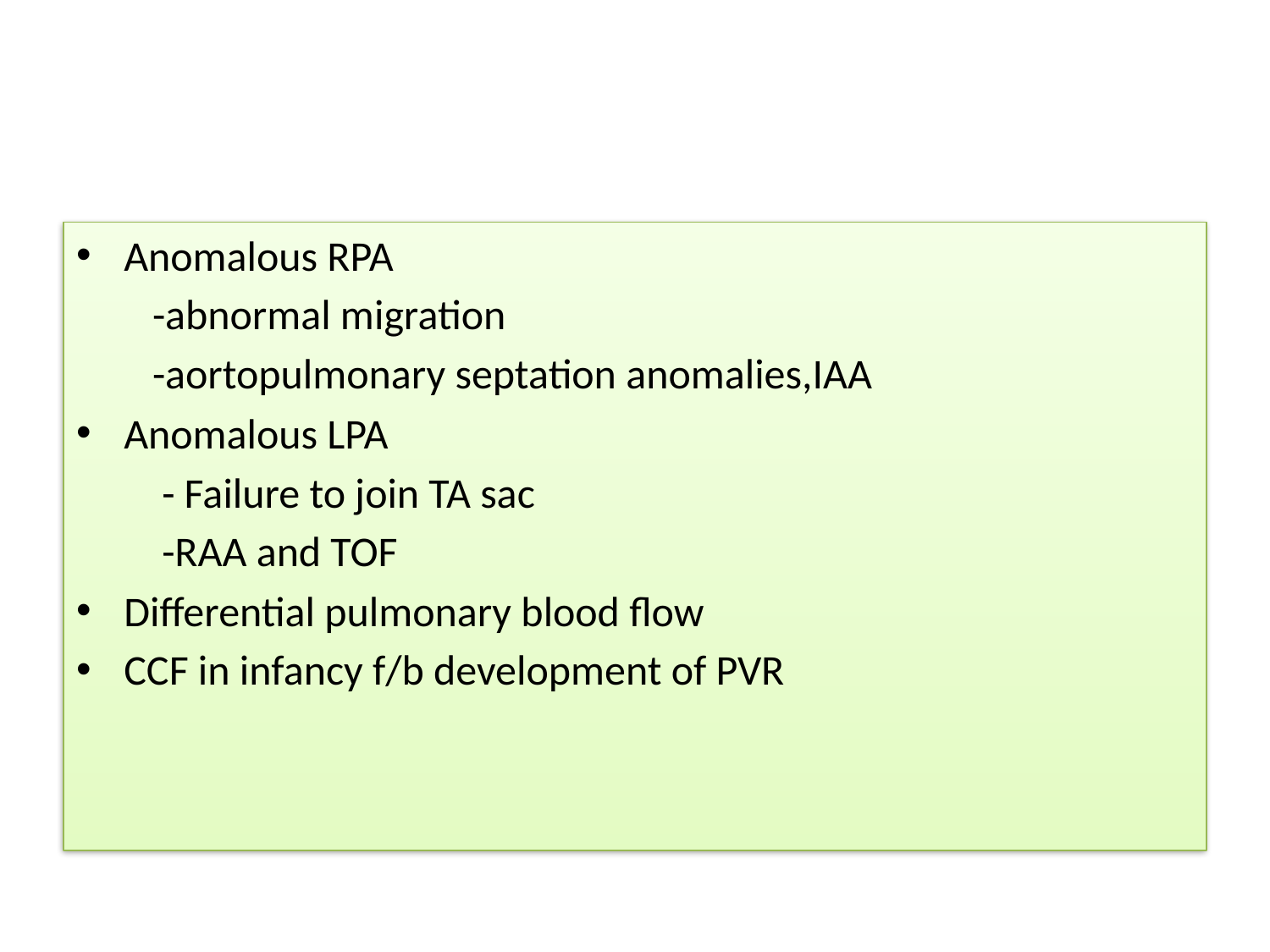

#
Anomalous RPA
        -abnormal migration
        -aortopulmonary septation anomalies,IAA
Anomalous LPA
         - Failure to join TA sac
         -RAA and TOF
Differential pulmonary blood flow
CCF in infancy f/b development of PVR